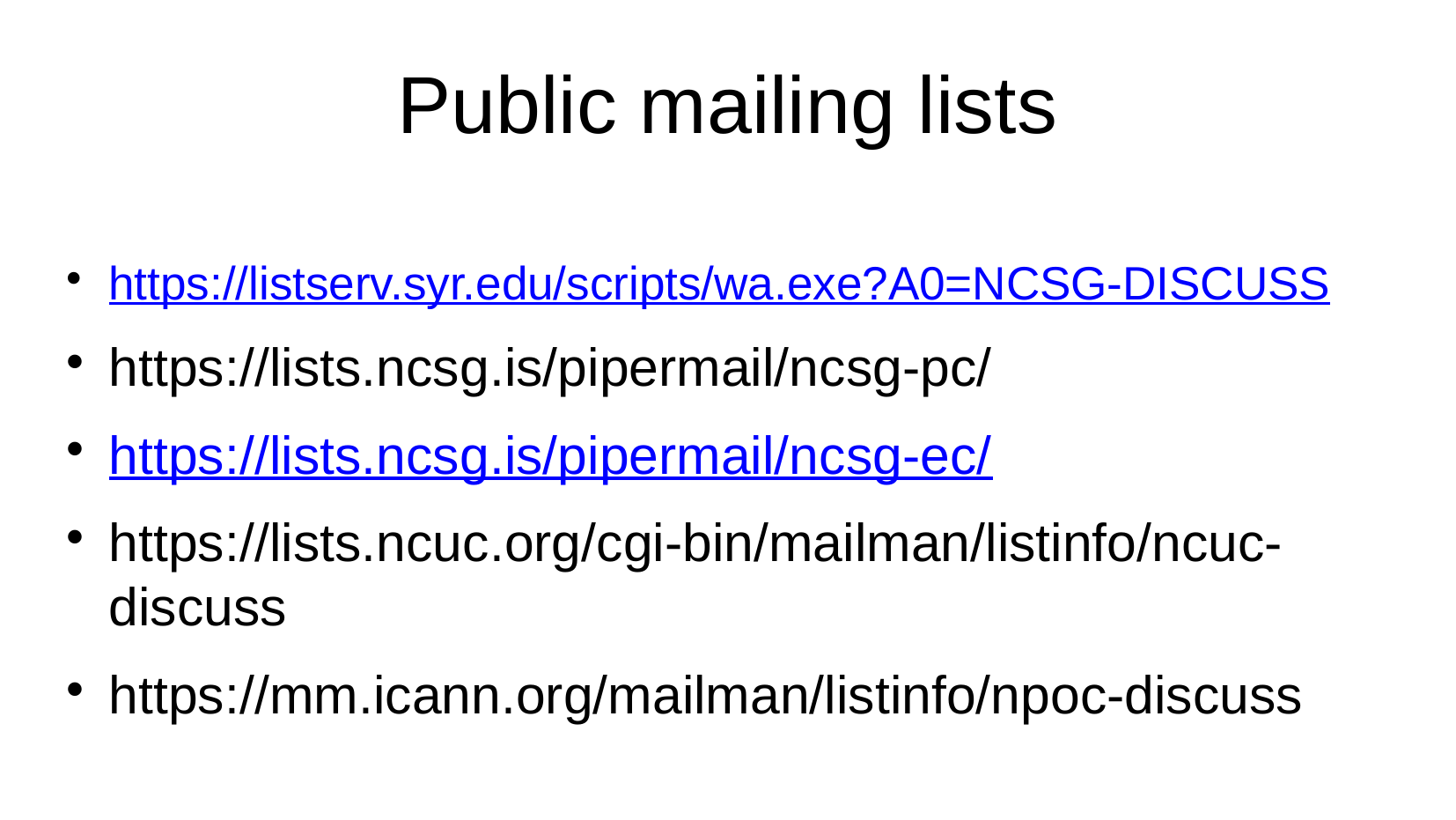

# Public mailing lists
https://listserv.syr.edu/scripts/wa.exe?A0=NCSG-DISCUSS
https://lists.ncsg.is/pipermail/ncsg-pc/
https://lists.ncsg.is/pipermail/ncsg-ec/
https://lists.ncuc.org/cgi-bin/mailman/listinfo/ncuc-discuss
https://mm.icann.org/mailman/listinfo/npoc-discuss